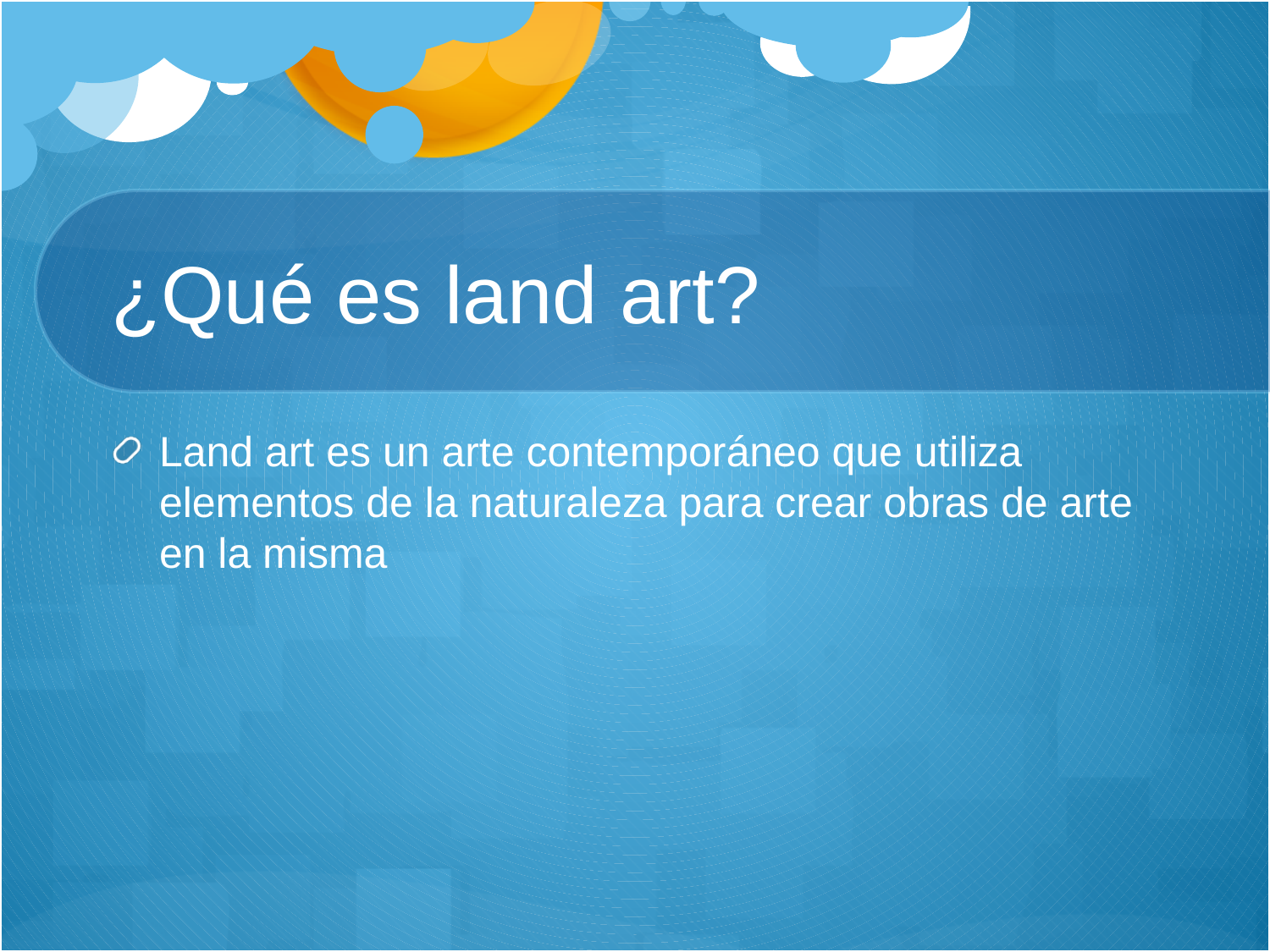

# ¿Qué es land art?
Land art es un arte contemporáneo que utiliza elementos de la naturaleza para crear obras de arte en la misma